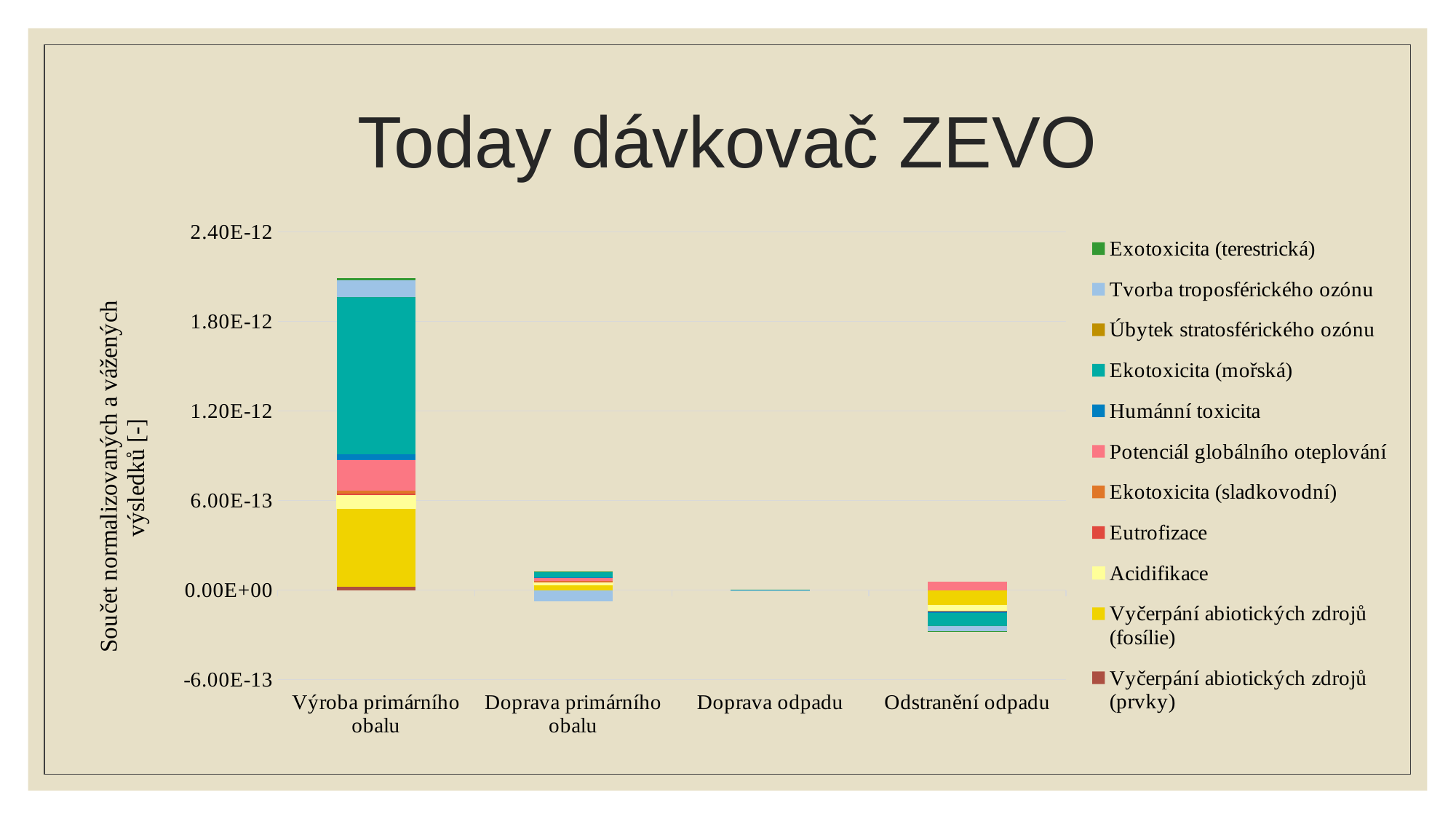

# Today dávkovač ZEVO

### Chart

| Category | Vyčerpání abiotických zdrojů (prvky) | Vyčerpání abiotických zdrojů (fosílie) | Acidifikace | Eutrofizace | Ekotoxicita (sladkovodní) | Potenciál globálního oteplování | Humánní toxicita | Ekotoxicita (mořská) | Úbytek stratosférického ozónu | Tvorba troposférického ozónu | Exotoxicita (terestrická) |
|---|---|---|---|---|---|---|---|---|---|---|---|
| Výroba primárního obalu | 2.06e-14 | 5.27e-13 | 9e-14 | 9.31e-15 | 1.89e-14 | 2.05e-13 | 4.14e-14 | 1.05e-12 | 2.3e-19 | 1.13e-13 | 1.28e-14 |
| Doprava primárního obalu | 5.63e-17 | 3.38e-14 | 1.86e-14 | 4.9e-15 | 2.18e-15 | 2.33e-14 | 4.08e-15 | 3.41e-14 | 8.65e-22 | -7.55e-14 | 1.81e-15 |
| Doprava odpadu | 4.05e-19 | 2.43e-16 | 1.34e-16 | 3.52e-17 | 1.56e-17 | 1.68e-16 | 2.93e-17 | 2.45e-16 | 6.22e-24 | -5.42e-16 | 1.3e-17 |
| Odstranění odpadu | -2.63e-17 | -1.02e-13 | -3.58e-14 | -2.26e-15 | -1.02e-15 | 5.66e-14 | -1.05e-14 | -8.79e-14 | -5.11e-20 | -3.56e-14 | -2.1e-15 |